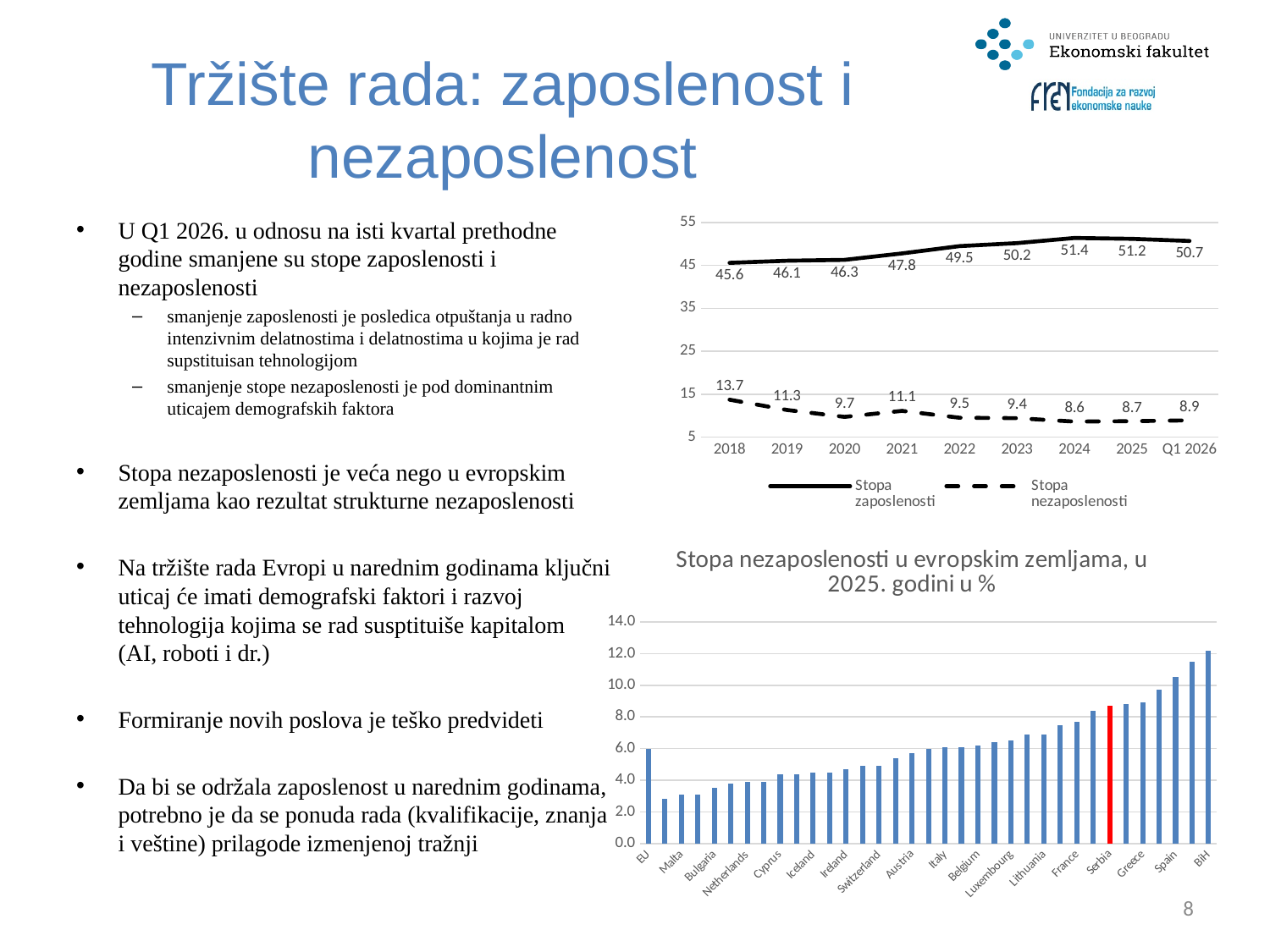

# Tržište rada: zaposlenost i nezaposlenost
U Q1 2026. u odnosu na isti kvartal prethodne godine smanjene su stope zaposlenosti i nezaposlenosti
smanjenje zaposlenosti je posledica otpuštanja u radno intenzivnim delatnostima i delatnostima u kojima je rad supstituisan tehnologijom
smanjenje stope nezaposlenosti je pod dominantnim uticajem demografskih faktora

Stopa nezaposlenosti je veća nego u evropskim zemljama kao rezultat strukturne nezaposlenosti

Na tržište rada Evropi u narednim godinama ključni uticaj će imati demografski faktori i razvoj tehnologija kojima se rad susptituiše kapitalom  (AI, roboti i dr.)

Formiranje novih poslova je teško predvideti

Da bi se održala zaposlenost u narednim godinama, potrebno je da se ponuda rada (kvalifikacije, znanja i veštine) prilagode izmenjenoj tražnji

### Chart

| Category | Stopa
zaposlenosti | Stopa
nezaposlenosti |
|---|---|---|
| 2018 | 45.6 | 13.7 |
| 2019 | 46.1 | 11.3 |
| 2020 | 46.3 | 9.7 |
| 2021 | 47.8 | 11.1 |
| 2022 | 49.5 | 9.5 |
| 2023 | 50.2 | 9.4 |
| 2024 | 51.4 | 8.6 |
| 2025 | 51.2 | 8.7 |
| Q1 2026 | 50.7 | 8.9 |

### Chart: Stopa nezaposlenosti u evropskim zemljama, u 2025. godini u %

| Category |  |
|---|---|
| EU | 6.0 |
| Czechia | 2.8 |
| Malta | 3.1 |
| Poland | 3.1 |
| Bulgaria | 3.5 |
| Germany | 3.8 |
| Netherlands | 3.9 |
| Slovenia | 3.9 |
| Cyprus | 4.4 |
| Hungary | 4.4 |
| Iceland | 4.5 |
| Norway | 4.5 |
| Ireland | 4.7 |
| Croatia | 4.9 |
| Switzerland | 4.9 |
| Slovakia | 5.4 |
| Austria | 5.7 |
| Portugal | 6.0 |
| Italy | 6.1 |
| Romania | 6.1 |
| Belgium | 6.2 |
| Denmark | 6.4 |
| Luxembourg | 6.5 |
| Latvia | 6.9 |
| Lithuania | 6.9 |
| Estonia | 7.5 |
| France | 7.7 |
| Türkiye | 8.4 |
| Serbia | 8.7 |
| Sweden | 8.8 |
| Greece | 8.9 |
| Finland | 9.7 |
| Spain | 10.5 |
| N.Macedonia | 11.5 |
| BiH | 12.2 |
8